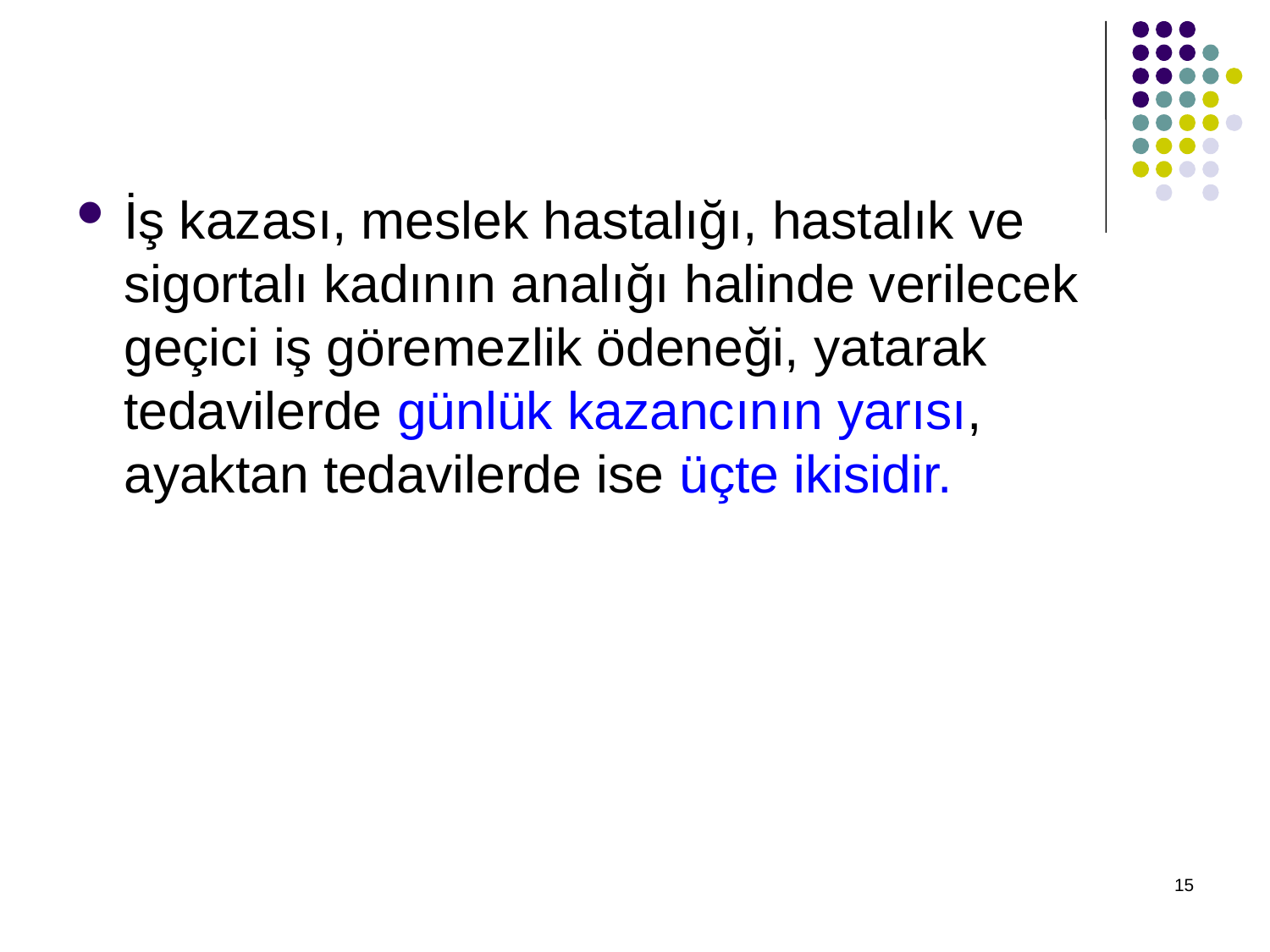

İş kazası, meslek hastalığı, hastalık ve sigortalı kadının analığı halinde verilecek geçici iş göremezlik ödeneği, yatarak tedavilerde günlük kazancının yarısı, ayaktan tedavilerde ise üçte ikisidir.

15